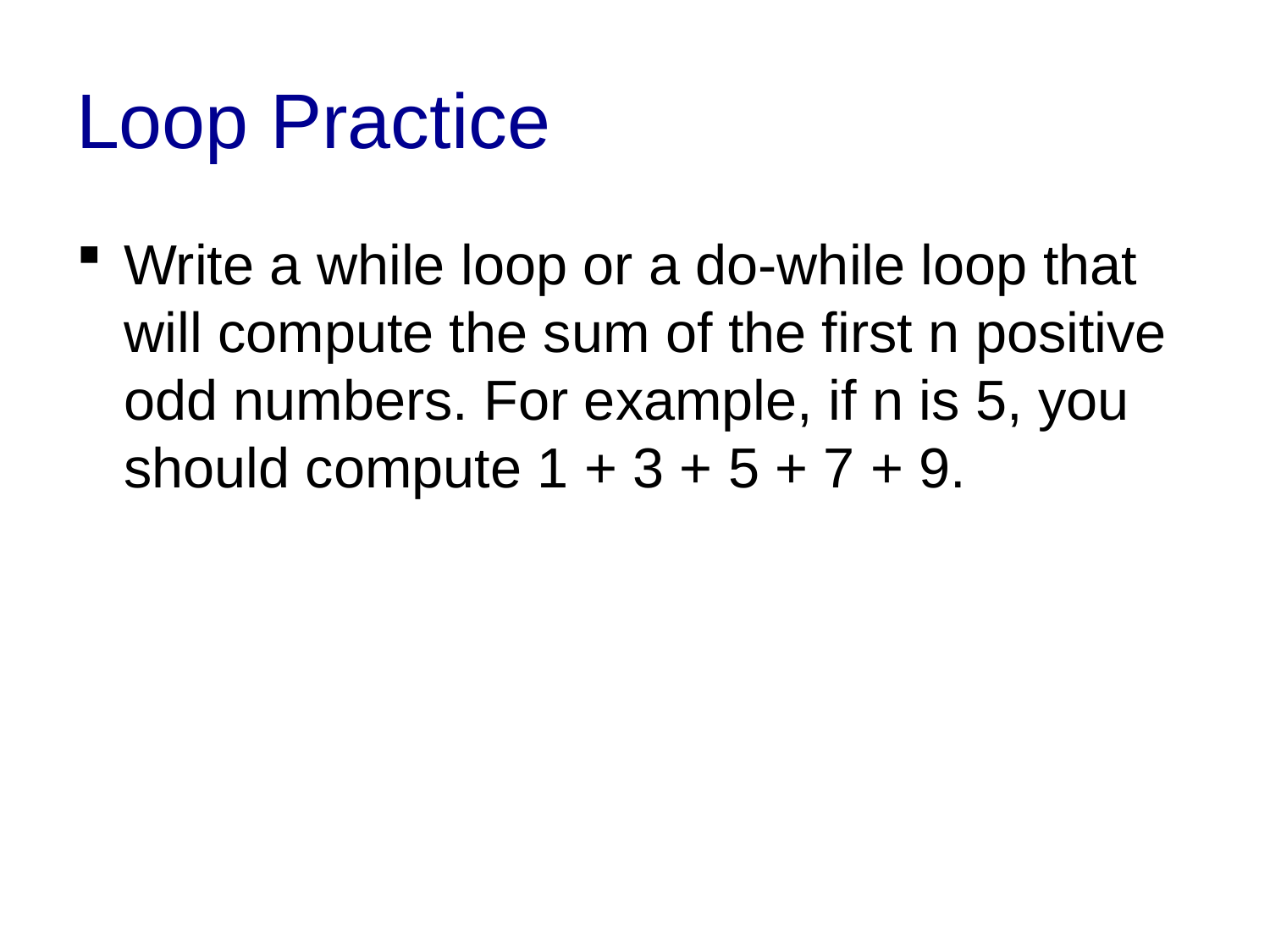

# Loop Practice
Write a while loop or a do-while loop that will compute the sum of the first n positive odd numbers. For example, if n is 5, you should compute 1 + 3 + 5 + 7 + 9.